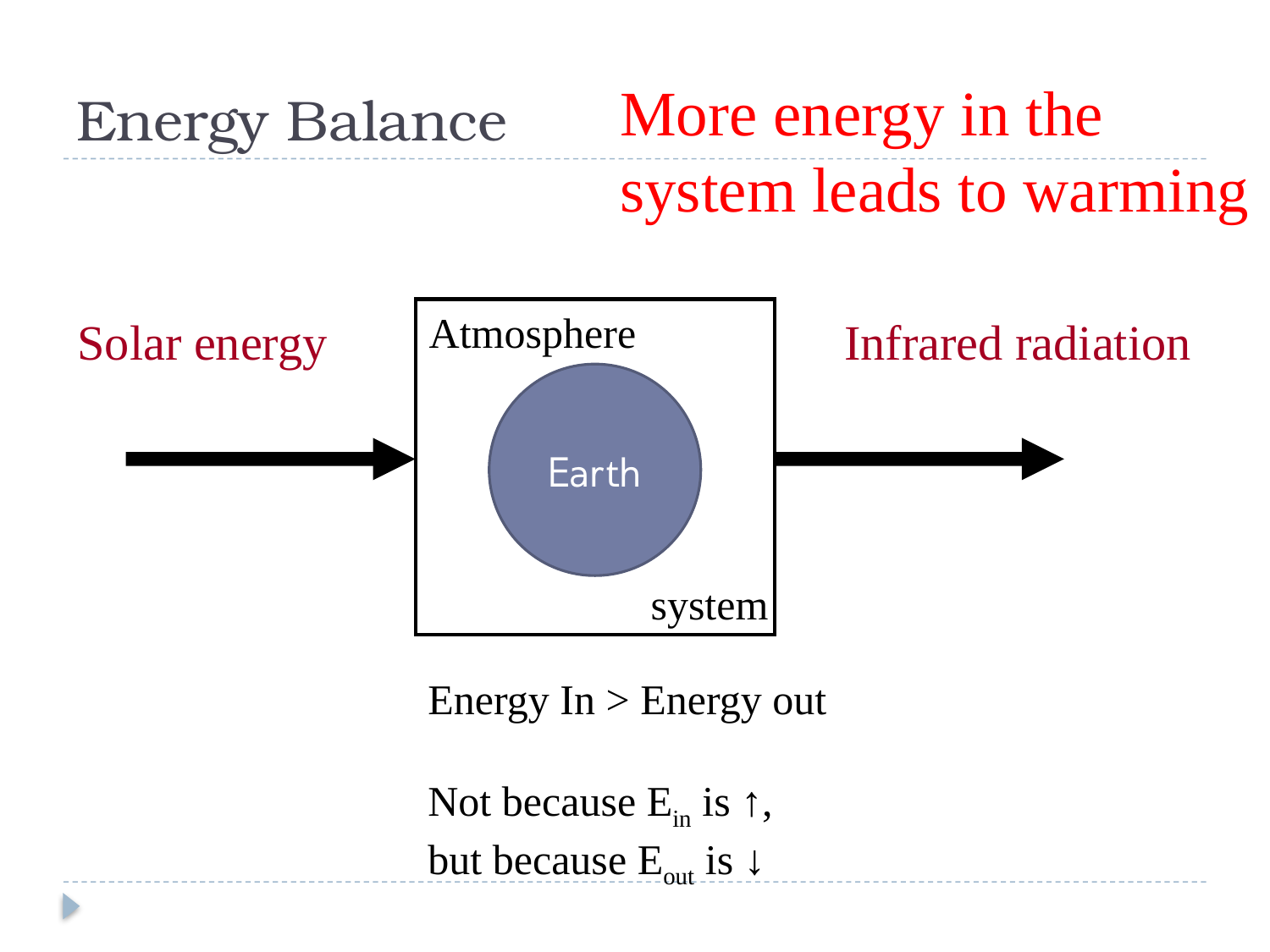

# Energy Balance
More energy in the system leads to warming

Solar energy
Infrared radiation

Atmosphere
Earth
system
Energy In > Energy out

Not because Ein is ↑,
but because Eout is ↓